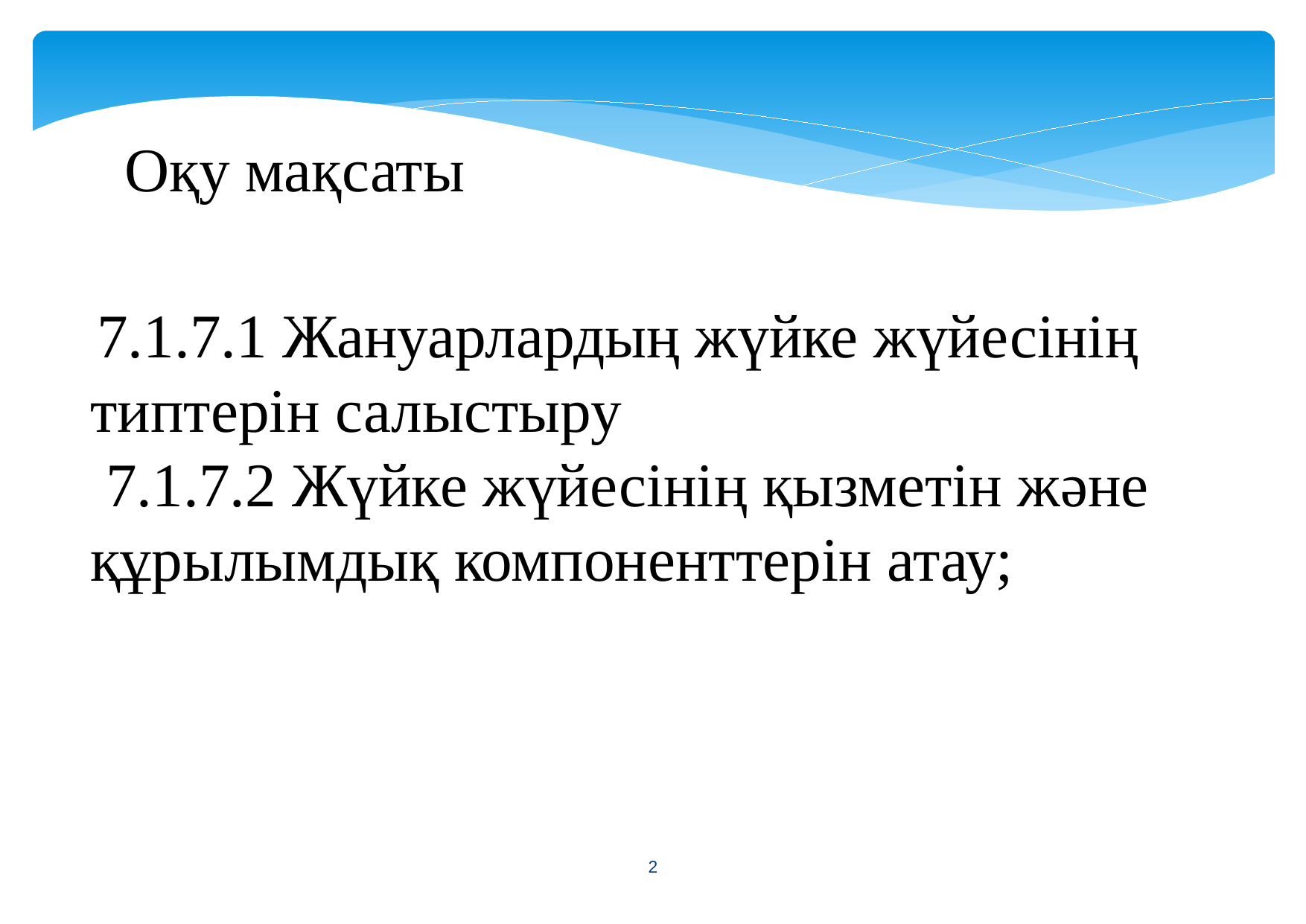

Оқу мақсаты
 7.1.7.1 Жануарлардың жүйке жүйесінің типтерін салыстыру
 7.1.7.2 Жүйке жүйесінің қызметін және құрылымдық компоненттерін атау;
2